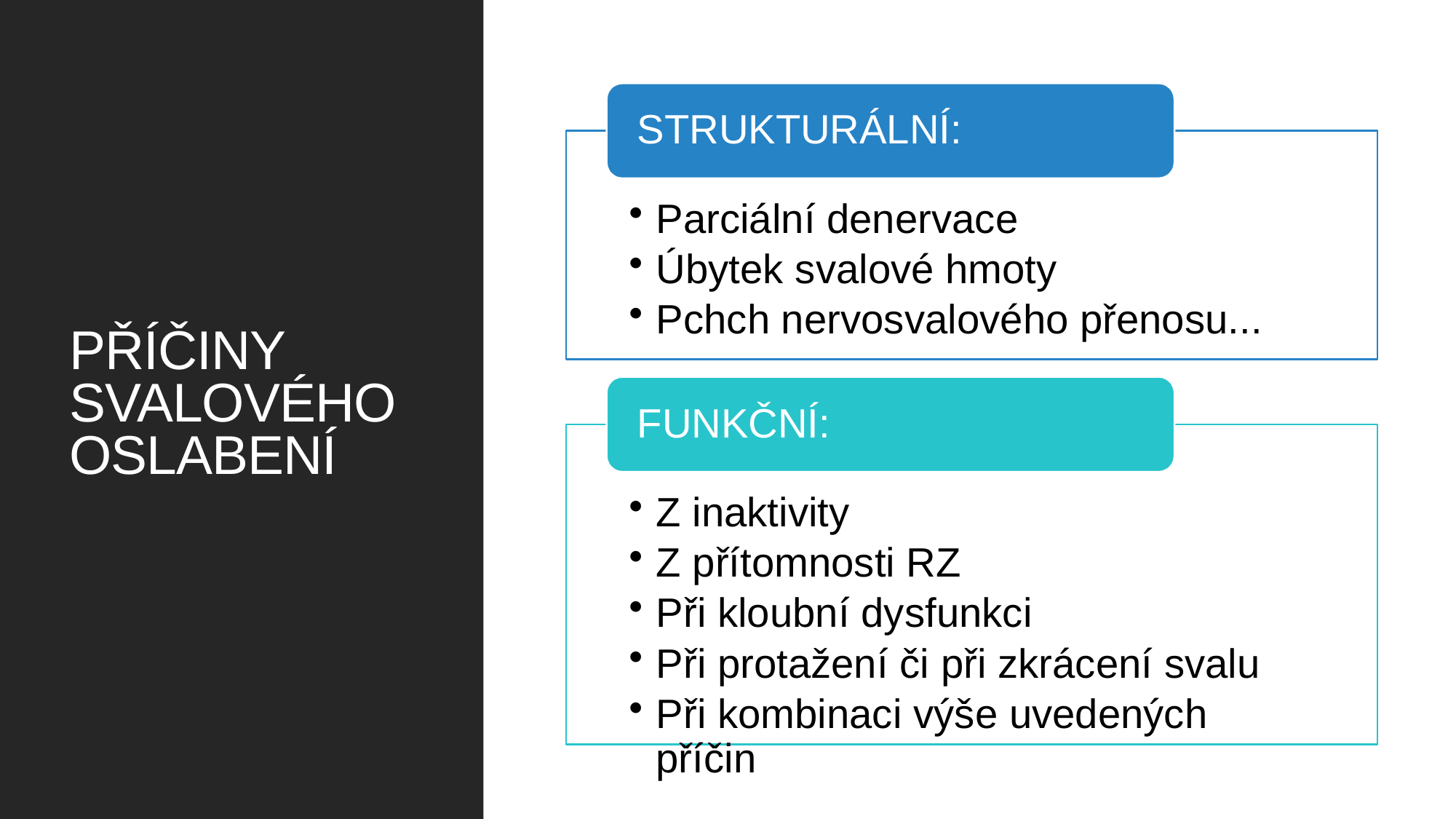

# PŘÍČINY SVALOVÉHO OSLABENÍ
Parciální denervace
Úbytek svalové hmoty
Pchch nervosvalového přenosu...
STRUKTURÁLNÍ:
Z inaktivity
Z přítomnosti RZ
Při kloubní dysfunkci
Při protažení či při zkrácení svalu
Při kombinaci výše uvedených příčin
FUNKČNÍ: